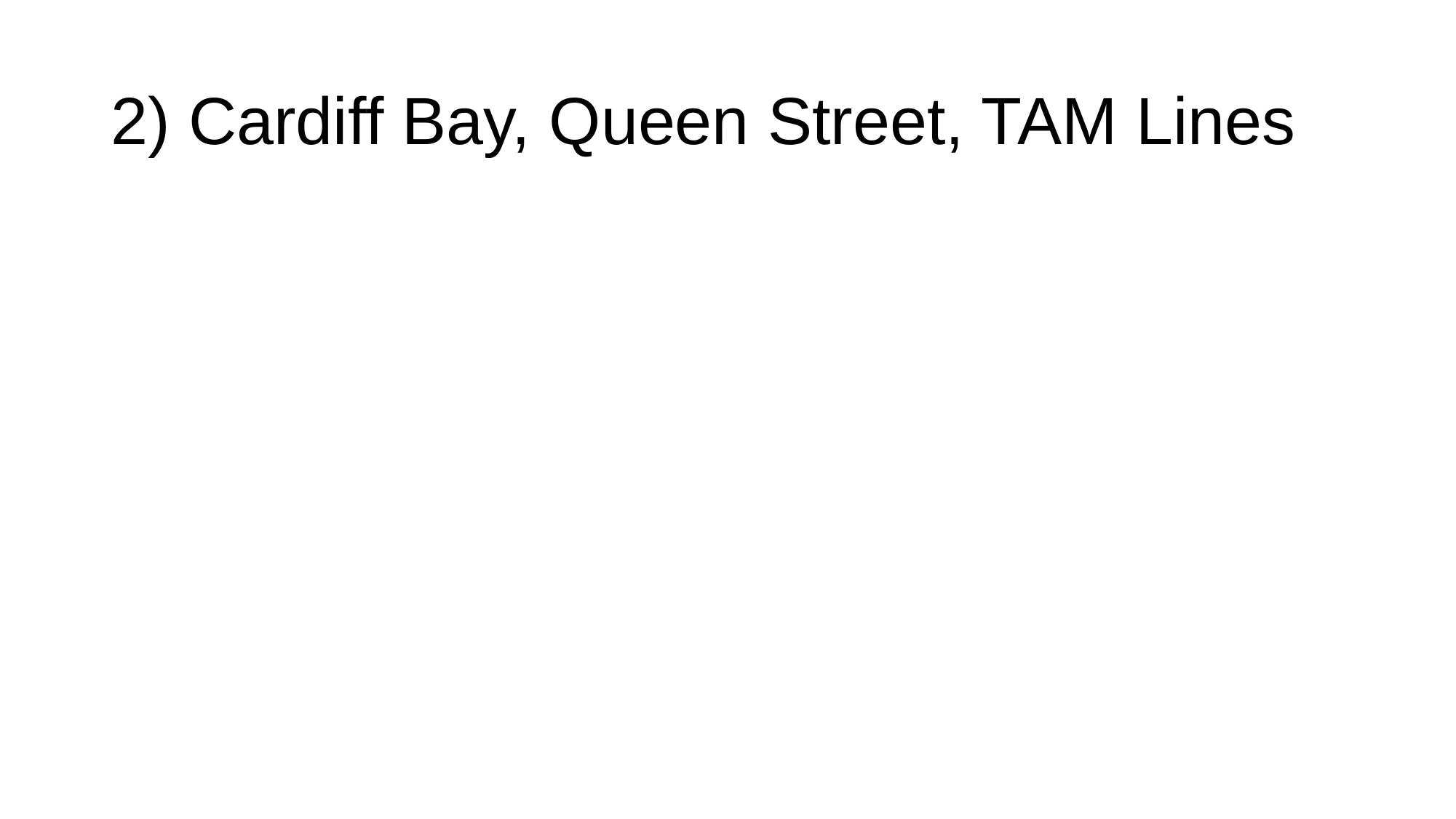

# 2) Cardiff Bay, Queen Street, TAM Lines